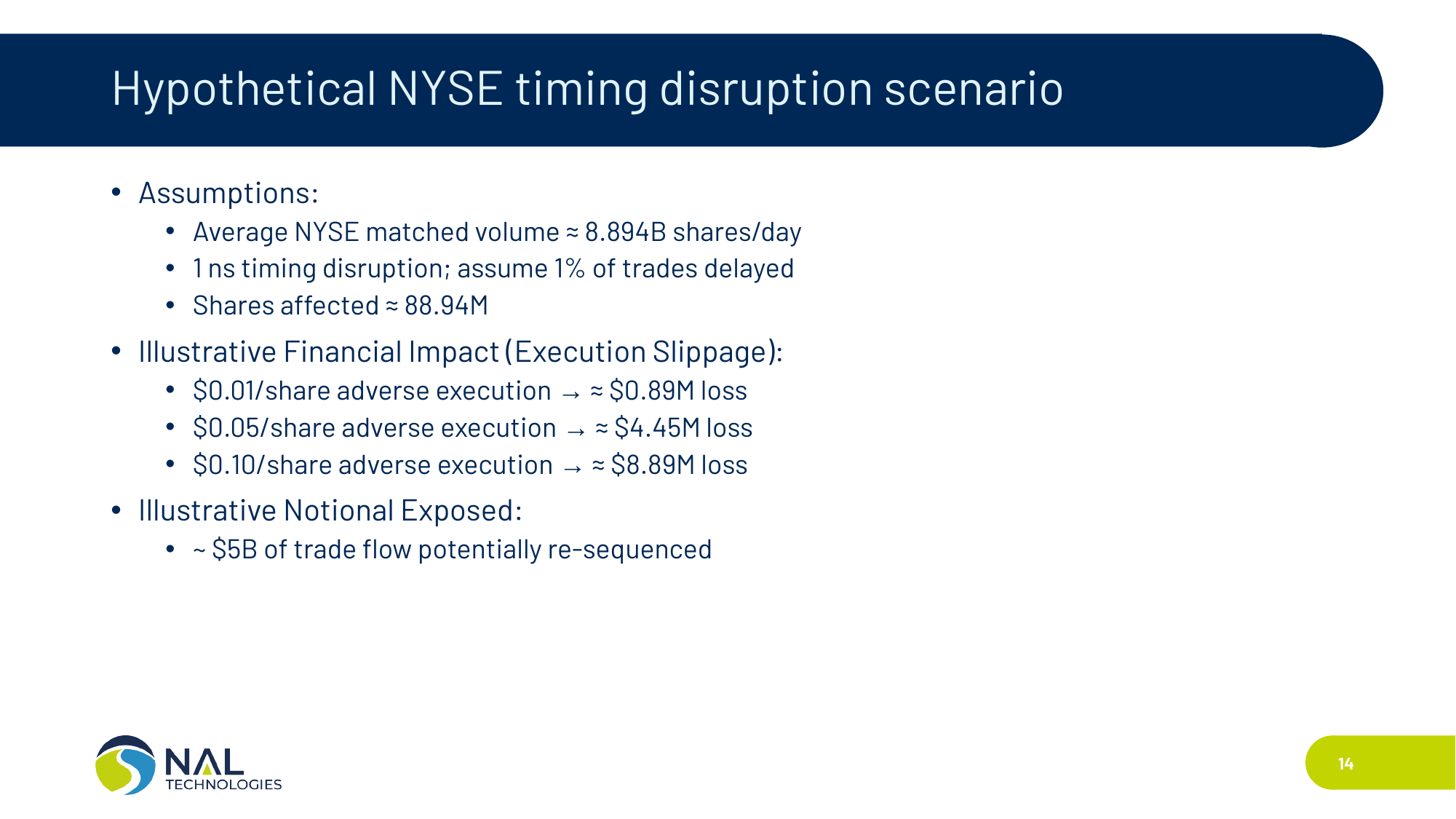

# Hypothetical NYSE timing disruption scenario
Assumptions:
Average NYSE matched volume ≈ 8.894B shares/day
1 ns timing disruption; assume 1% of trades delayed
Shares affected ≈ 88.94M
Illustrative Financial Impact (Execution Slippage):
$0.01/share adverse execution → ≈ $0.89M loss
$0.05/share adverse execution → ≈ $4.45M loss
$0.10/share adverse execution → ≈ $8.89M loss
Illustrative Notional Exposed:
~ $5B of trade flow potentially re-sequenced

14